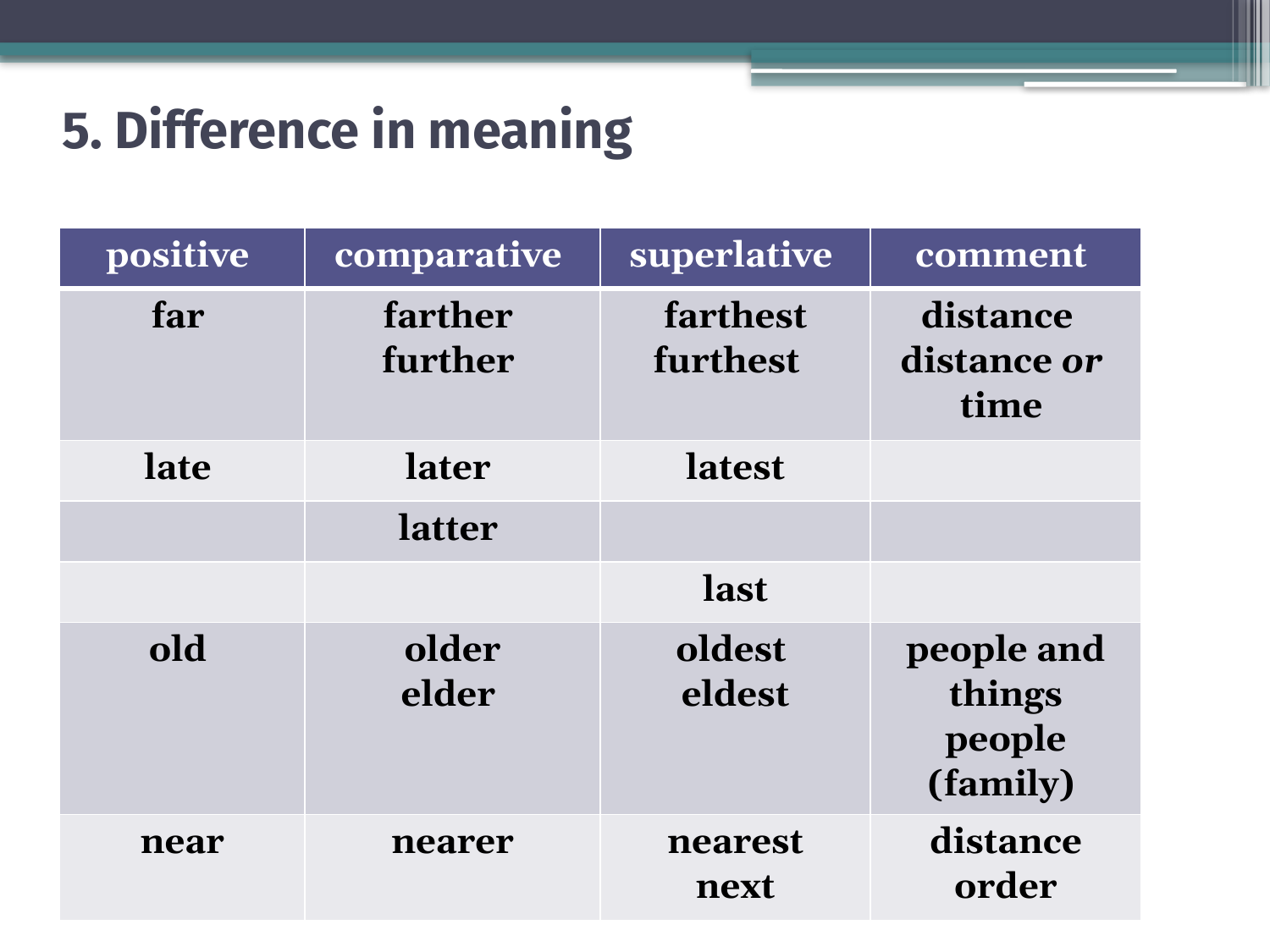

# 5. Difference in meaning
| positive | comparative | superlative | comment |
| --- | --- | --- | --- |
| far | farther further | farthest furthest | distance distance or time |
| late | later | latest |  |
|  | latter |  |  |
|  |  | last |  |
| old | older elder | oldest eldest | people and things people (family) |
| near | nearer | nearest next | distance order |